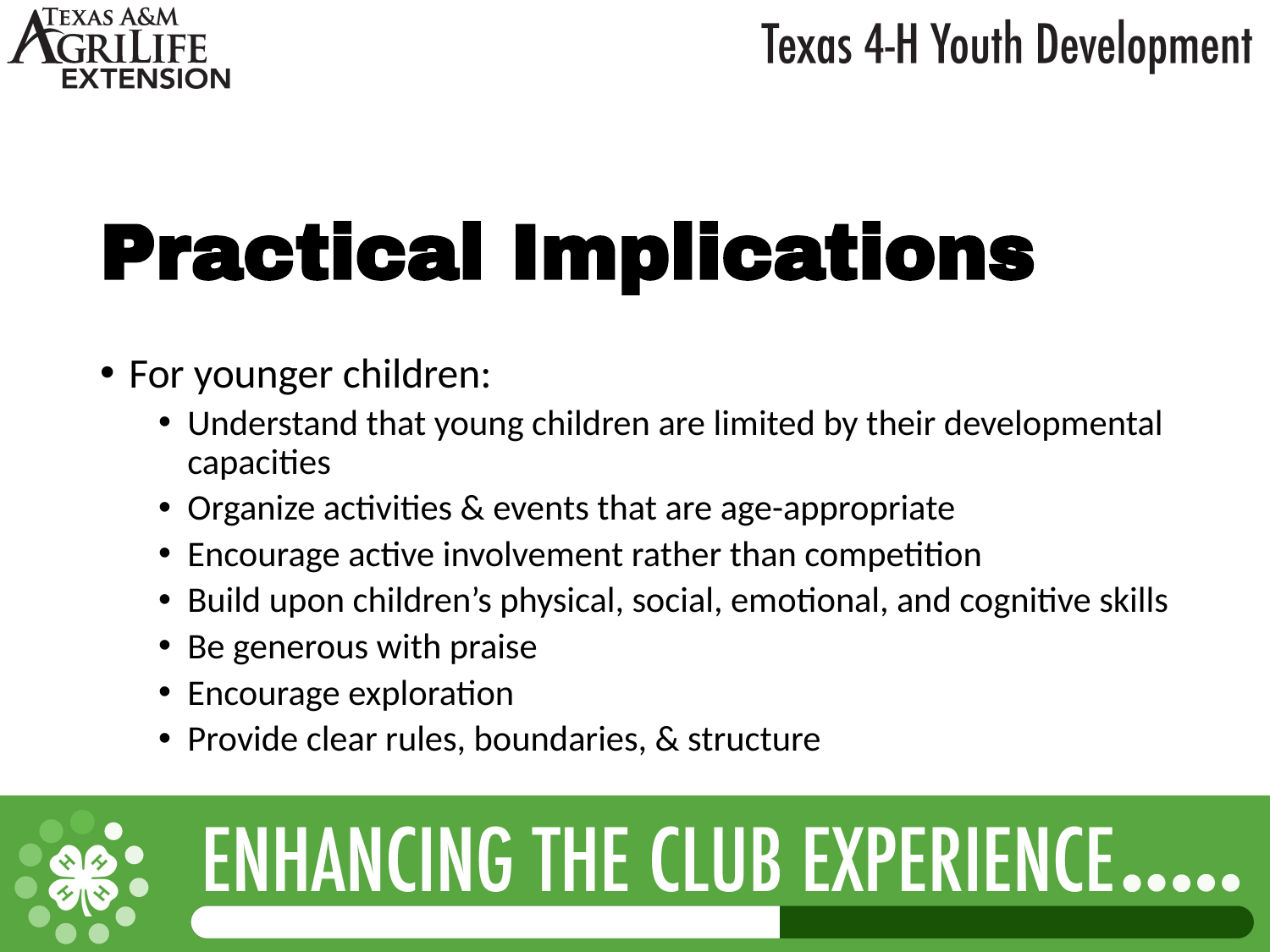

# Practical Implications
For younger children:
Understand that young children are limited by their developmental capacities
Organize activities & events that are age-appropriate
Encourage active involvement rather than competition
Build upon children’s physical, social, emotional, and cognitive skills
Be generous with praise
Encourage exploration
Provide clear rules, boundaries, & structure